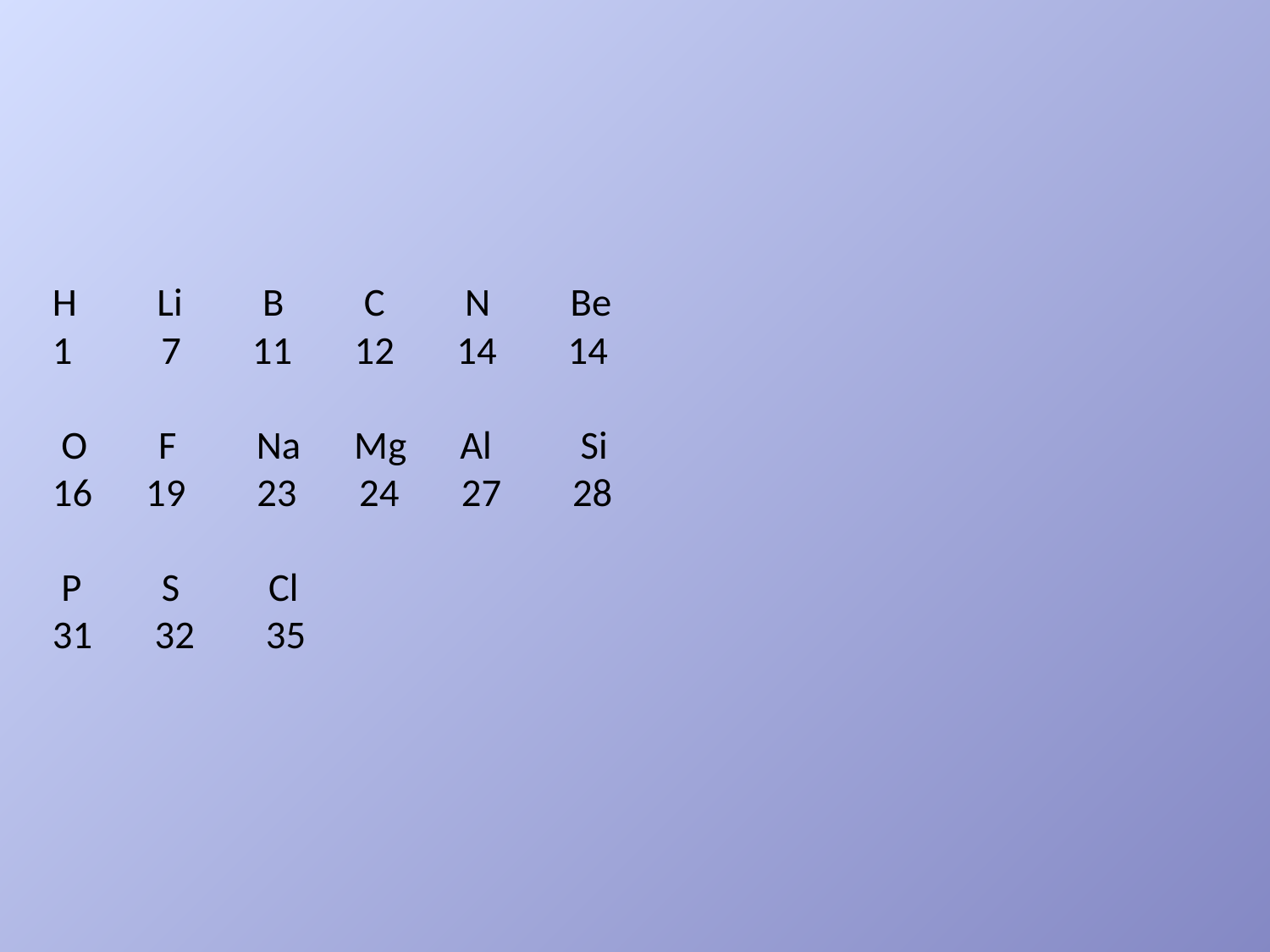

# H         Li         B         C         N         Be 1          7        11       12       14        14 O        F         Na      Mg      Al          Si 16      19        23       24       27        28 P         S          Cl 31       32        35